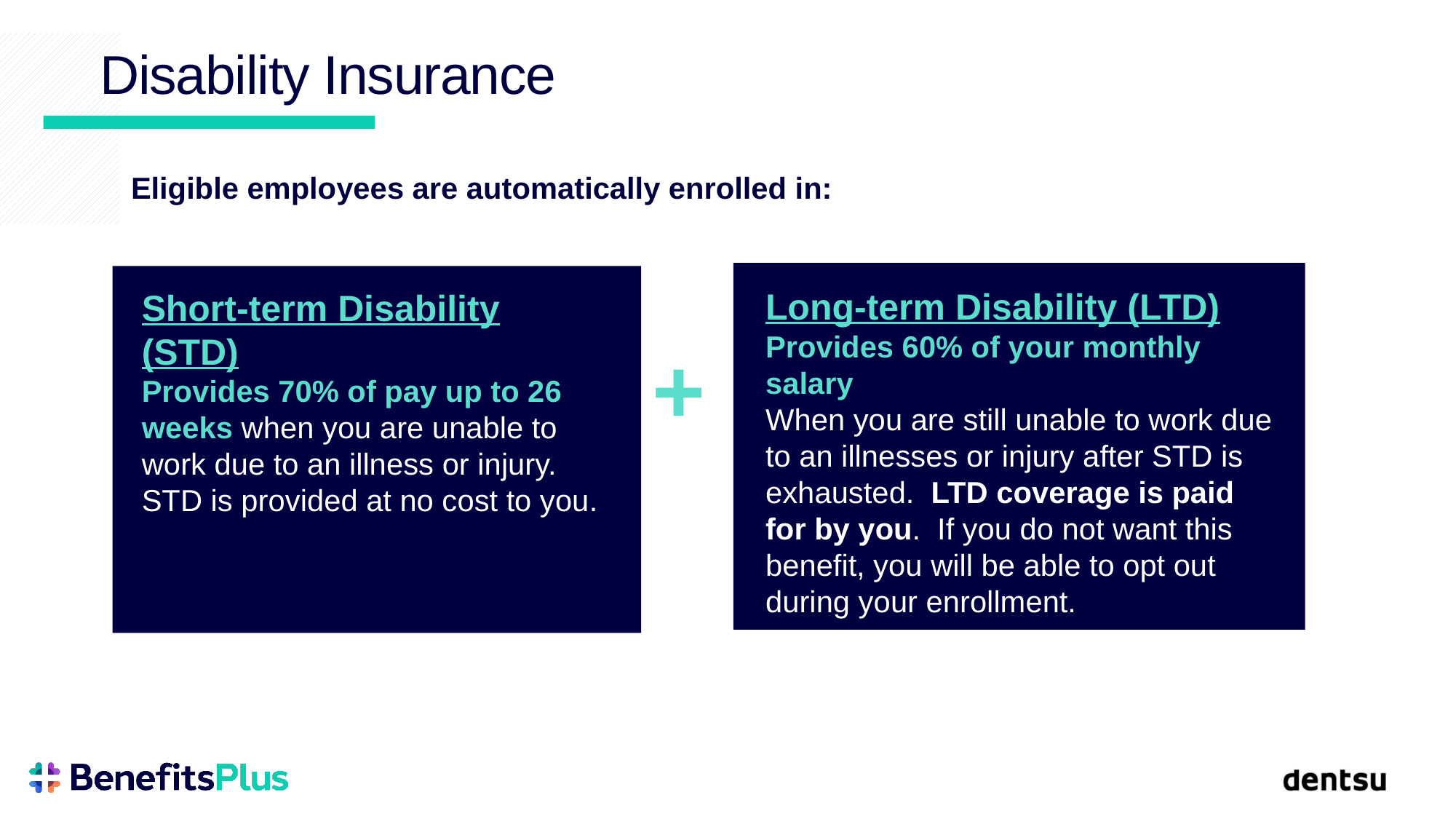

# Disability Insurance

Eligible employees are automatically enrolled in:

Long-term Disability (LTD)
Provides 60% of your monthly salary
When you are still unable to work due to an illnesses or injury after STD is exhausted.  LTD coverage is paid for by you.  If you do not want this benefit, you will be able to opt out during your enrollment.
Short-term Disability (STD)
Provides 70% of pay up to 26 weeks when you are unable to work due to an illness or injury.  STD is provided at no cost to you.
+